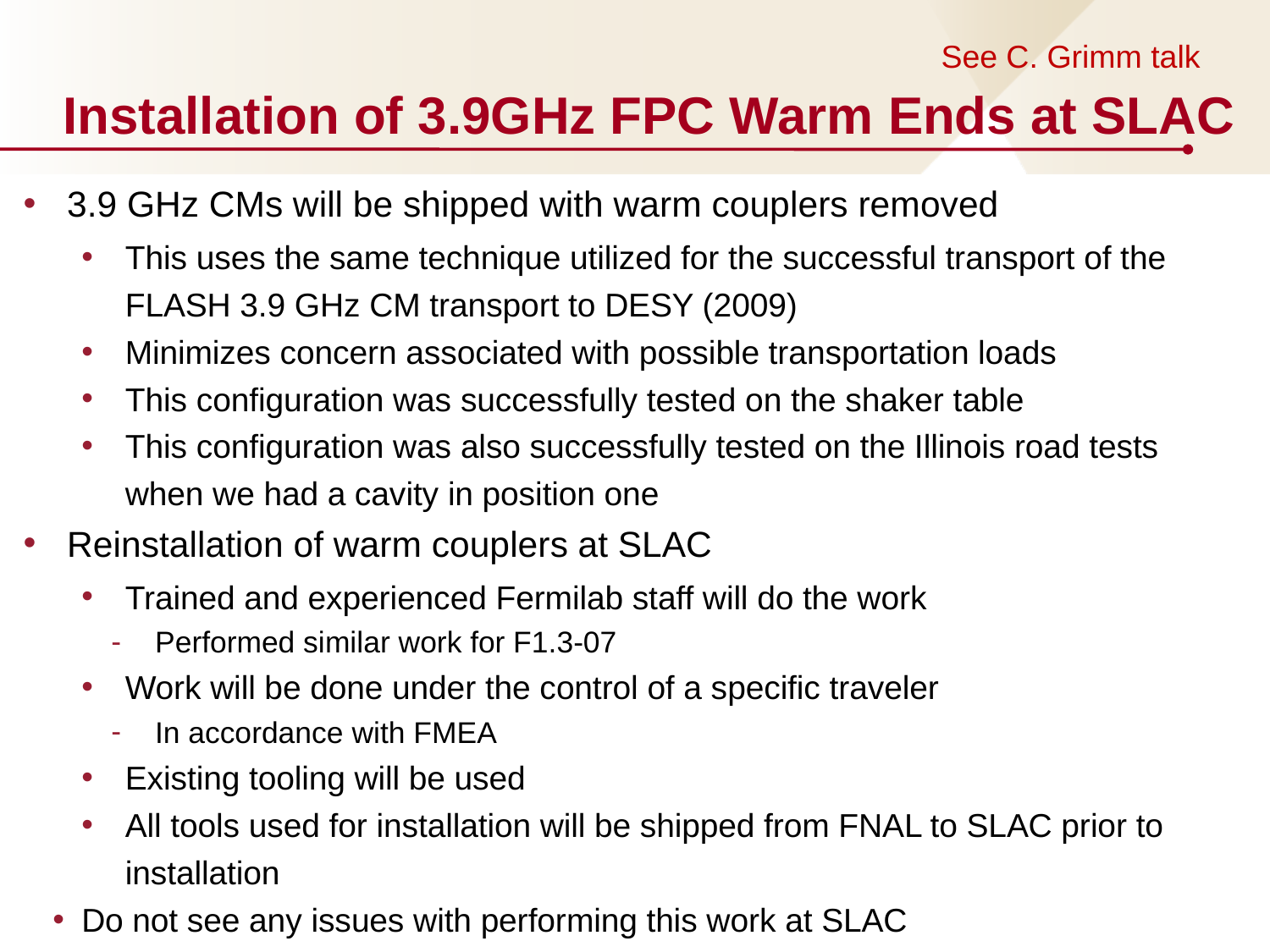

# Installation of 3.9GHz FPC Warm Ends at SLAC
See C. Grimm talk
3.9 GHz CMs will be shipped with warm couplers removed
This uses the same technique utilized for the successful transport of the FLASH 3.9 GHz CM transport to DESY (2009)
Minimizes concern associated with possible transportation loads
This configuration was successfully tested on the shaker table
This configuration was also successfully tested on the Illinois road tests when we had a cavity in position one
Reinstallation of warm couplers at SLAC
Trained and experienced Fermilab staff will do the work
Performed similar work for F1.3-07
Work will be done under the control of a specific traveler
In accordance with FMEA
Existing tooling will be used
All tools used for installation will be shipped from FNAL to SLAC prior to installation
Do not see any issues with performing this work at SLAC